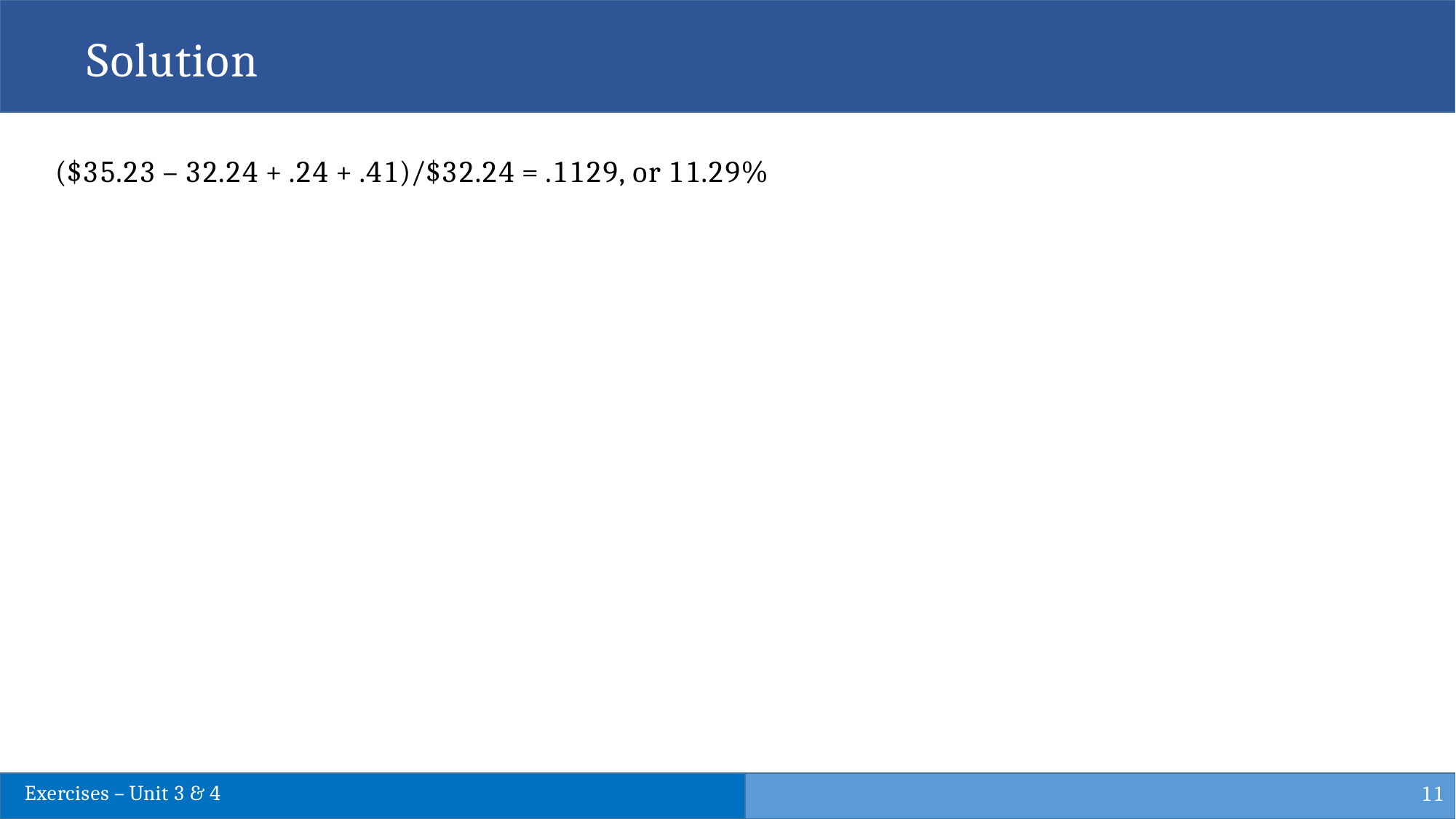

Solution
($35.23 – 32.24 + .24 + .41)/$32.24 = .1129, or 11.29%

11

Exercises – Unit 3 & 4